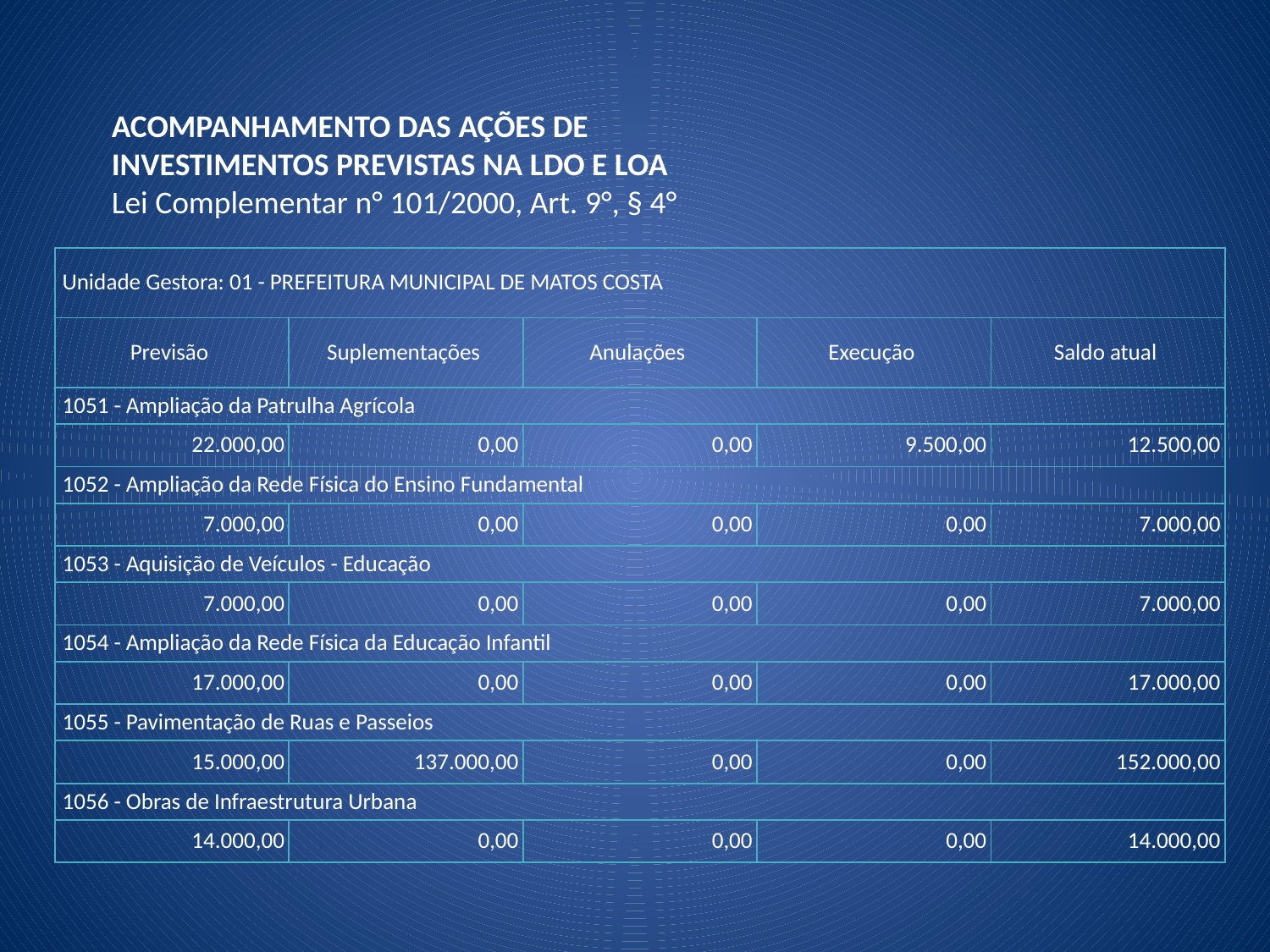

ACOMPANHAMENTO DAS AÇÕES DE
INVESTIMENTOS PREVISTAS NA LDO E LOA
Lei Complementar n° 101/2000, Art. 9°, § 4°
| Unidade Gestora: 01 - PREFEITURA MUNICIPAL DE MATOS COSTA |  |  |  |  |
| --- | --- | --- | --- | --- |
| Previsão | Suplementações | Anulações | Execução | Saldo atual |
| 1051 - Ampliação da Patrulha Agrícola |  |  |  |  |
| 22.000,00 | 0,00 | 0,00 | 9.500,00 | 12.500,00 |
| 1052 - Ampliação da Rede Física do Ensino Fundamental |  |  |  |  |
| 7.000,00 | 0,00 | 0,00 | 0,00 | 7.000,00 |
| 1053 - Aquisição de Veículos - Educação |  |  |  |  |
| 7.000,00 | 0,00 | 0,00 | 0,00 | 7.000,00 |
| 1054 - Ampliação da Rede Física da Educação Infantil |  |  |  |  |
| 17.000,00 | 0,00 | 0,00 | 0,00 | 17.000,00 |
| 1055 - Pavimentação de Ruas e Passeios |  |  |  |  |
| 15.000,00 | 137.000,00 | 0,00 | 0,00 | 152.000,00 |
| 1056 - Obras de Infraestrutura Urbana |  |  |  |  |
| 14.000,00 | 0,00 | 0,00 | 0,00 | 14.000,00 |